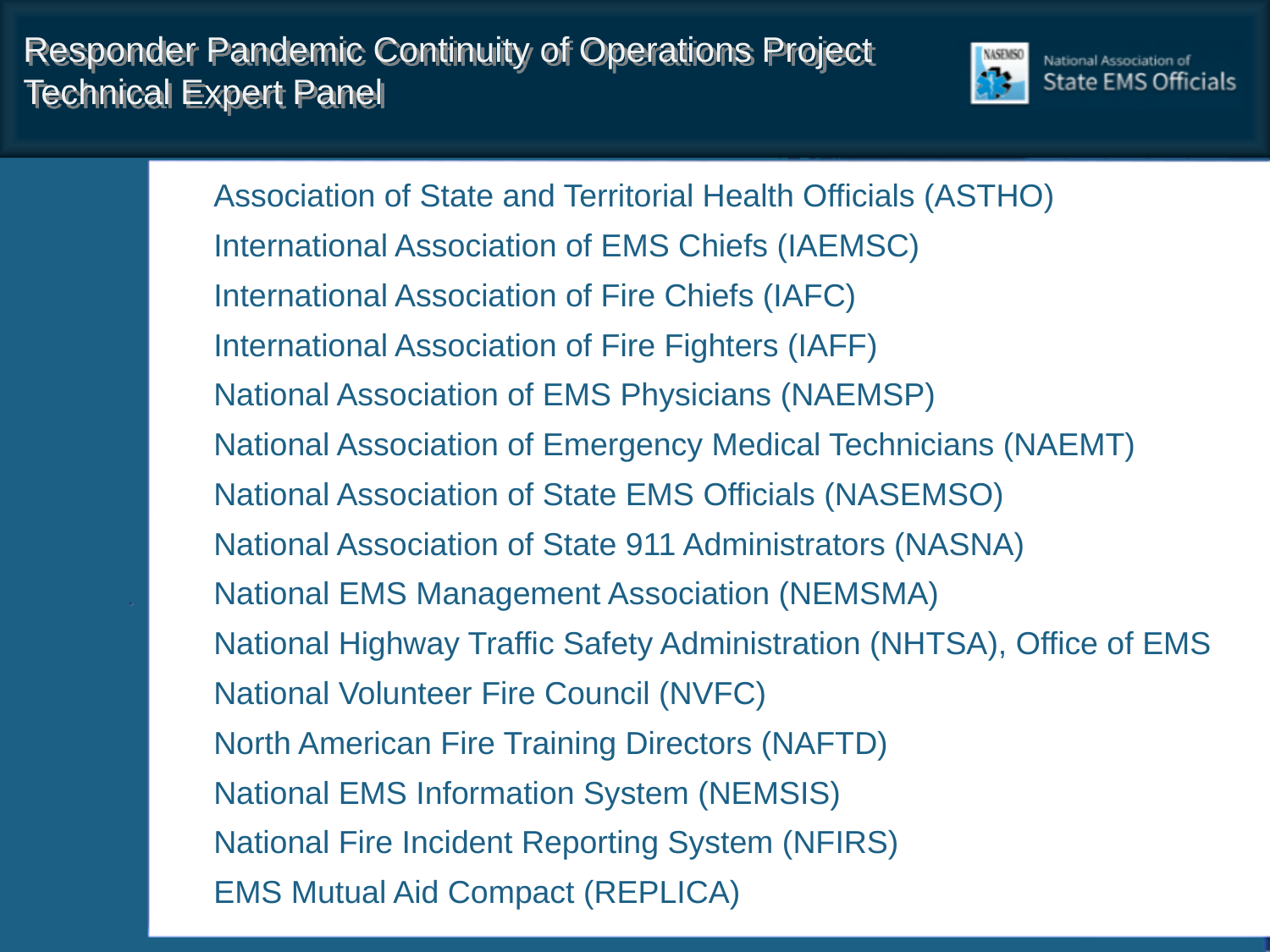

Responder Pandemic Continuity of Operations Project
Technical Expert Panel
Association of State and Territorial Health Officials (ASTHO)
International Association of EMS Chiefs (IAEMSC)
International Association of Fire Chiefs (IAFC)
International Association of Fire Fighters (IAFF)
National Association of EMS Physicians (NAEMSP)
National Association of Emergency Medical Technicians (NAEMT)
National Association of State EMS Officials (NASEMSO)
National Association of State 911 Administrators (NASNA)
National EMS Management Association (NEMSMA)
National Highway Traffic Safety Administration (NHTSA), Office of EMS
National Volunteer Fire Council (NVFC)
North American Fire Training Directors (NAFTD)
National EMS Information System (NEMSIS)
National Fire Incident Reporting System (NFIRS)
EMS Mutual Aid Compact (REPLICA)